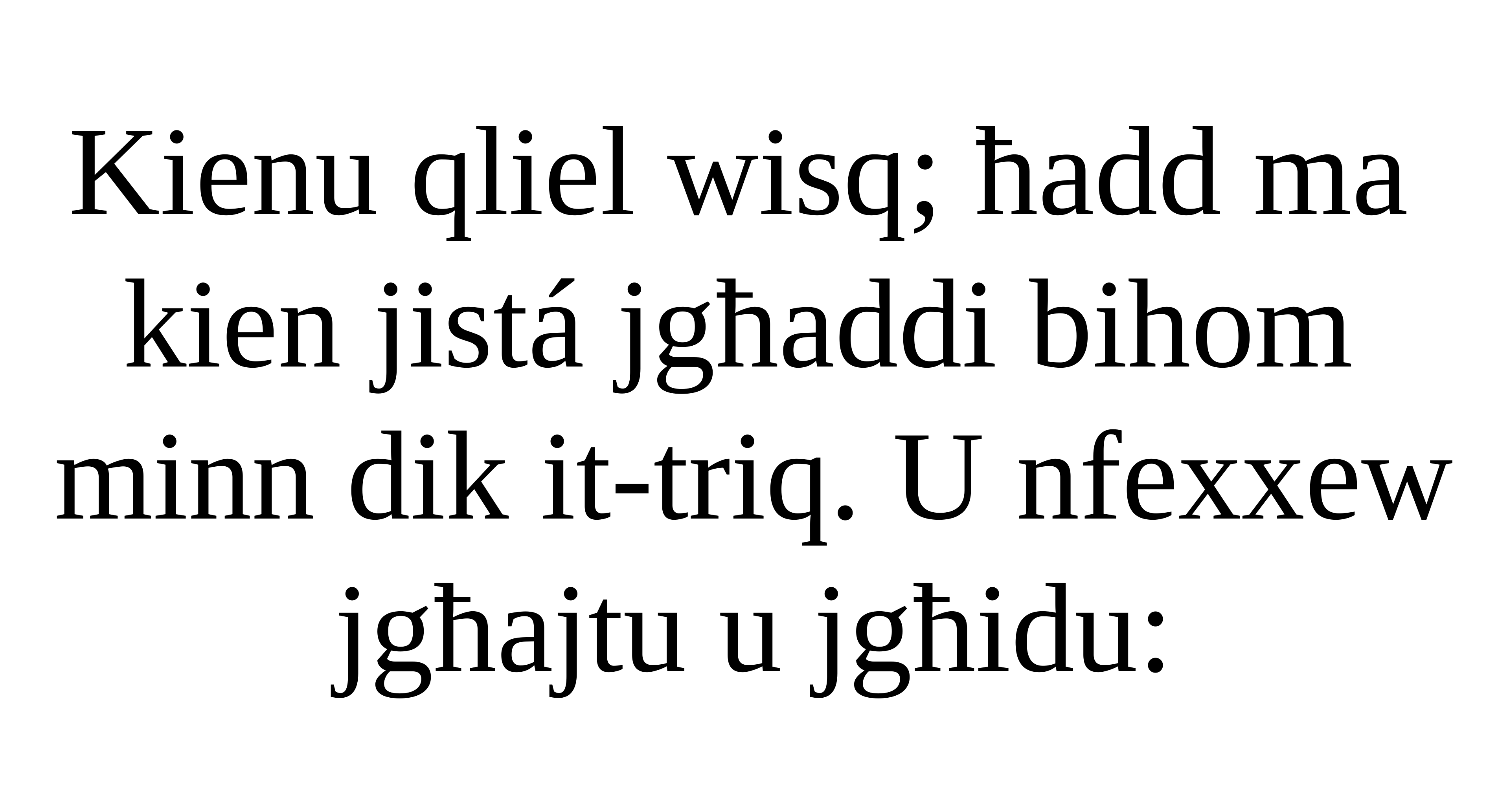

Kienu qliel wisq; ħadd ma
kien jistá jgħaddi bihom
minn dik it-triq. U nfexxew jgħajtu u jgħidu: